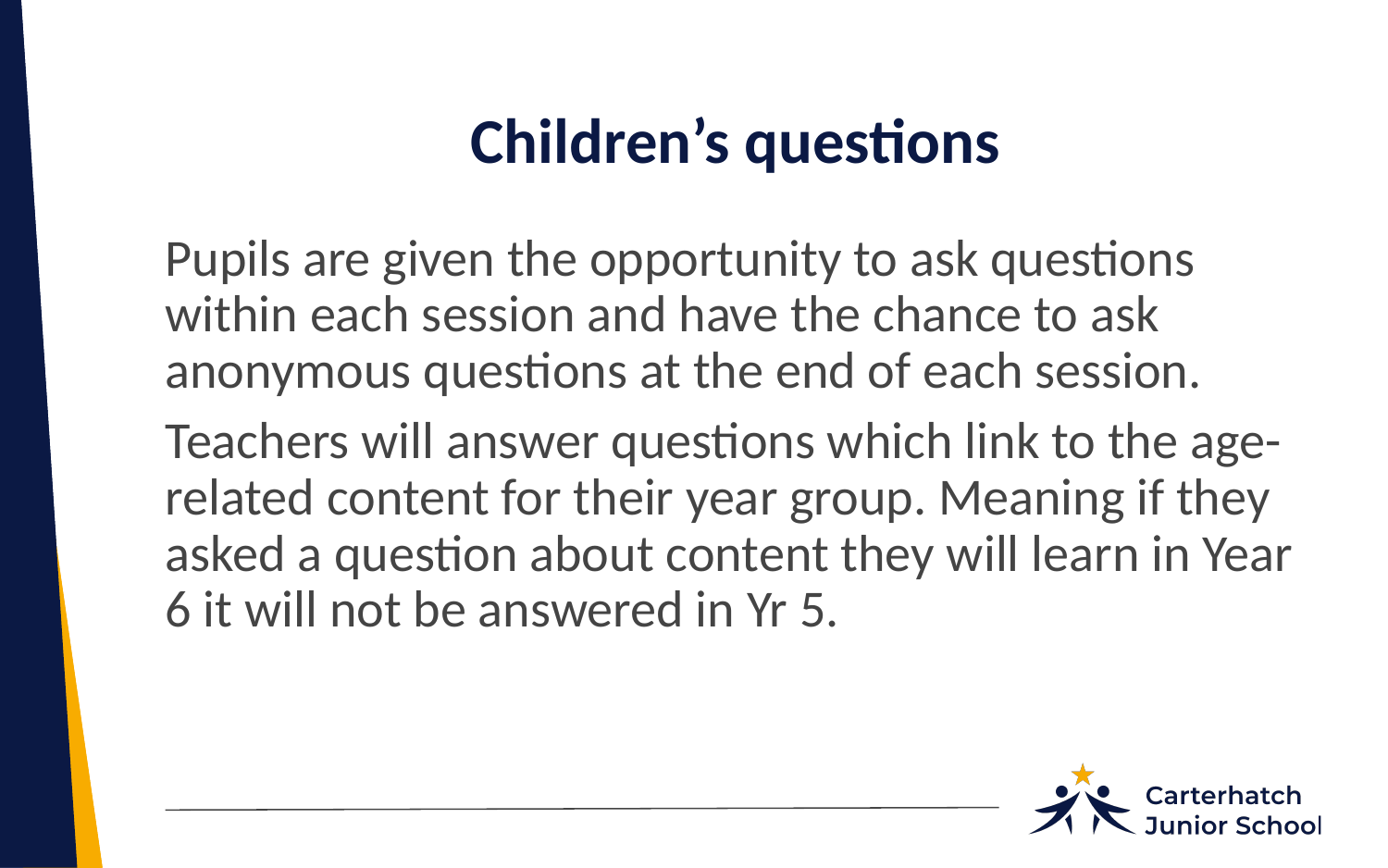

# Children’s questions
Pupils are given the opportunity to ask questions within each session and have the chance to ask anonymous questions at the end of each session.
Teachers will answer questions which link to the age-related content for their year group. Meaning if they asked a question about content they will learn in Year 6 it will not be answered in Yr 5.